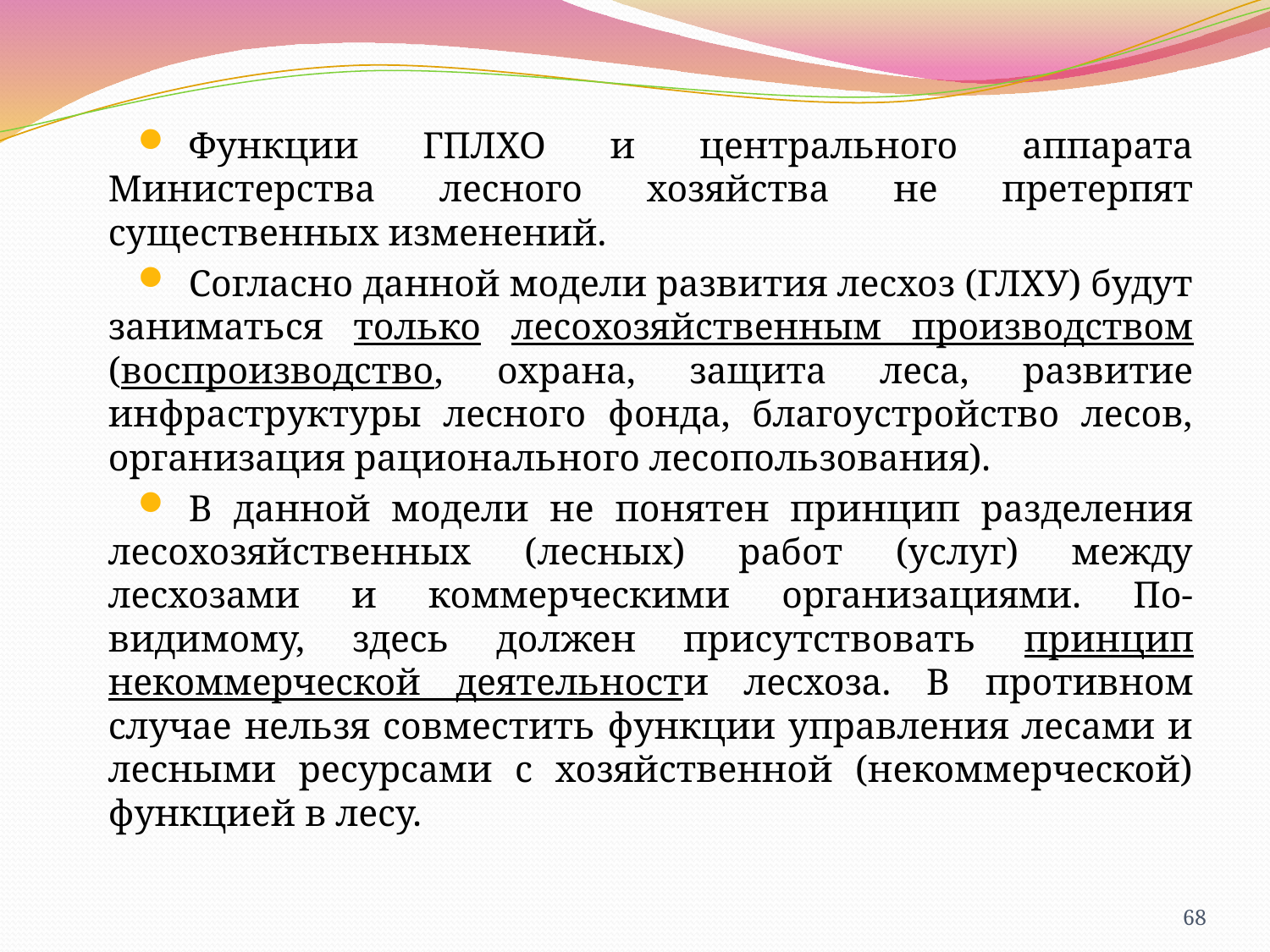

Функции ГПЛХО и центрального аппарата Министерства лесного хозяйства не претерпят существенных изменений.
Согласно данной модели развития лесхоз (ГЛХУ) будут заниматься только лесохозяйственным производством (воспроизводство, охрана, защита леса, развитие инфраструктуры лесного фонда, благоустройство лесов, организация рационального лесопользования).
В данной модели не понятен принцип разделения лесохозяйственных (лесных) работ (услуг) между лесхозами и коммерческими организациями. По- видимому, здесь должен присутствовать принцип некоммерческой деятельности лесхоза. В противном случае нельзя совместить функции управления лесами и лесными ресурсами с хозяйственной (некоммерческой) функцией в лесу.

68